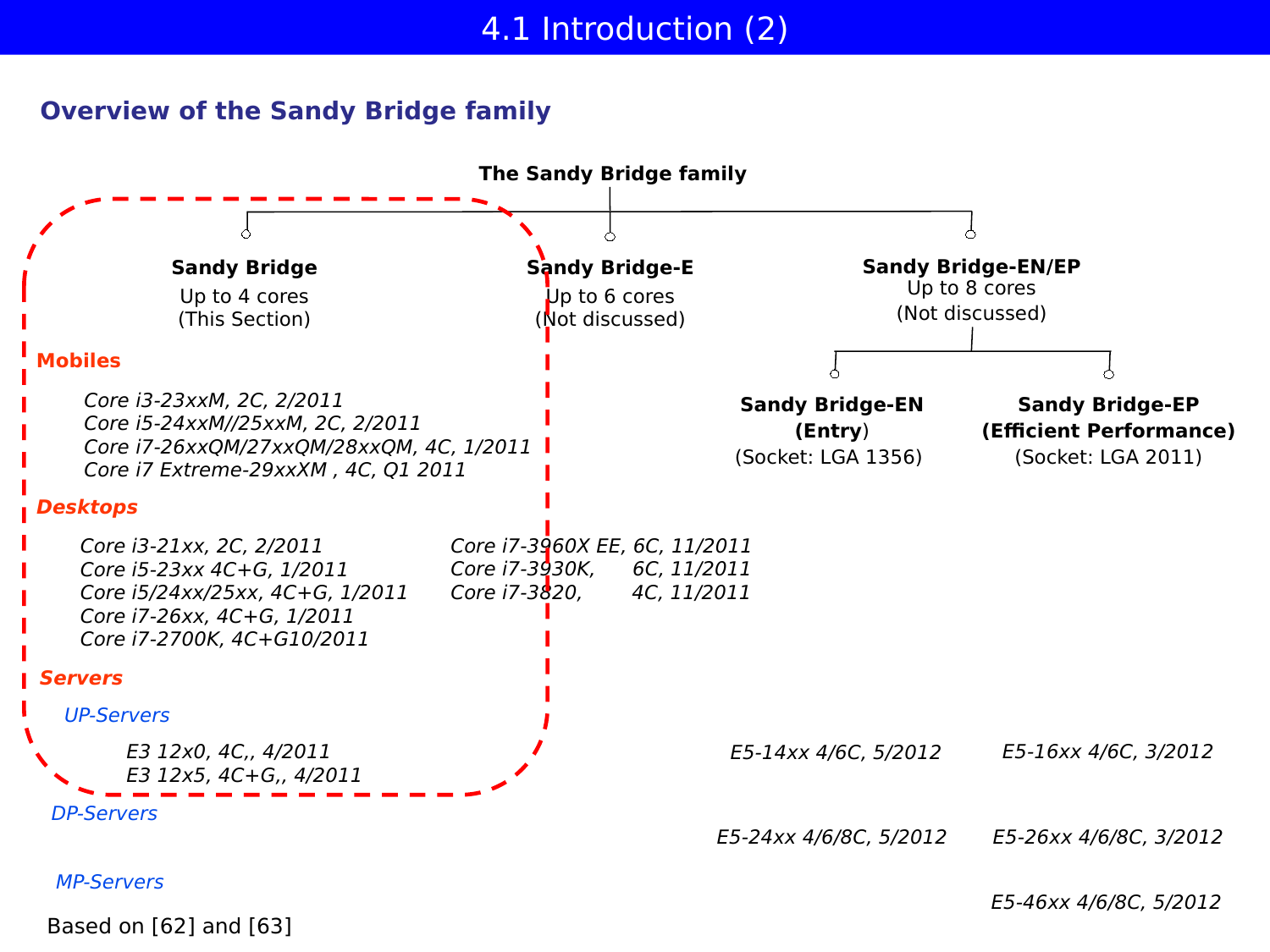

4.1 Introduction (2)
Overview of the Sandy Bridge family
The Sandy Bridge family

Sandy Bridge
Up to 4 cores
(This Section)
Sandy Bridge-E
Up to 6 cores
(Not discussed)
Sandy Bridge-EN/EP
Up to 8 cores
(Not discussed)

Mobiles

Core i3-23xxM, 2C, 2/2011
Core i5-24xxM//25xxM, 2C, 2/2011
Core i7-26xxQM/27xxQM/28xxQM, 4C, 1/2011
Core i7 Extreme-29xxXM , 4C, Q1 2011
Sandy Bridge-EN
(Entry)
(Socket: LGA 1356)
Sandy Bridge-EP
(Efficient Performance)
(Socket: LGA 2011)
Desktops
Core i7-3960X EE, 6C, 11/2011
Core i7-3930K,      6C, 11/2011
Core i7-3820,        4C, 11/2011
Core i3-21xx, 2C, 2/2011
Core i5-23xx 4C+G, 1/2011
Core i5/24xx/25xx, 4C+G, 1/2011
Core i7-26xx, 4C+G, 1/2011
Core i7-2700K, 4C+G10/2011
Servers
UP-Servers
E3 12x0, 4C,, 4/2011
E3 12x5, 4C+G,, 4/2011
E5-16xx 4/6C, 3/2012
E5-14xx 4/6C, 5/2012
DP-Servers
E5-26xx 4/6/8C, 3/2012
E5-24xx 4/6/8C, 5/2012
MP-Servers
E5-46xx 4/6/8C, 5/2012
Based on [62] and [63]